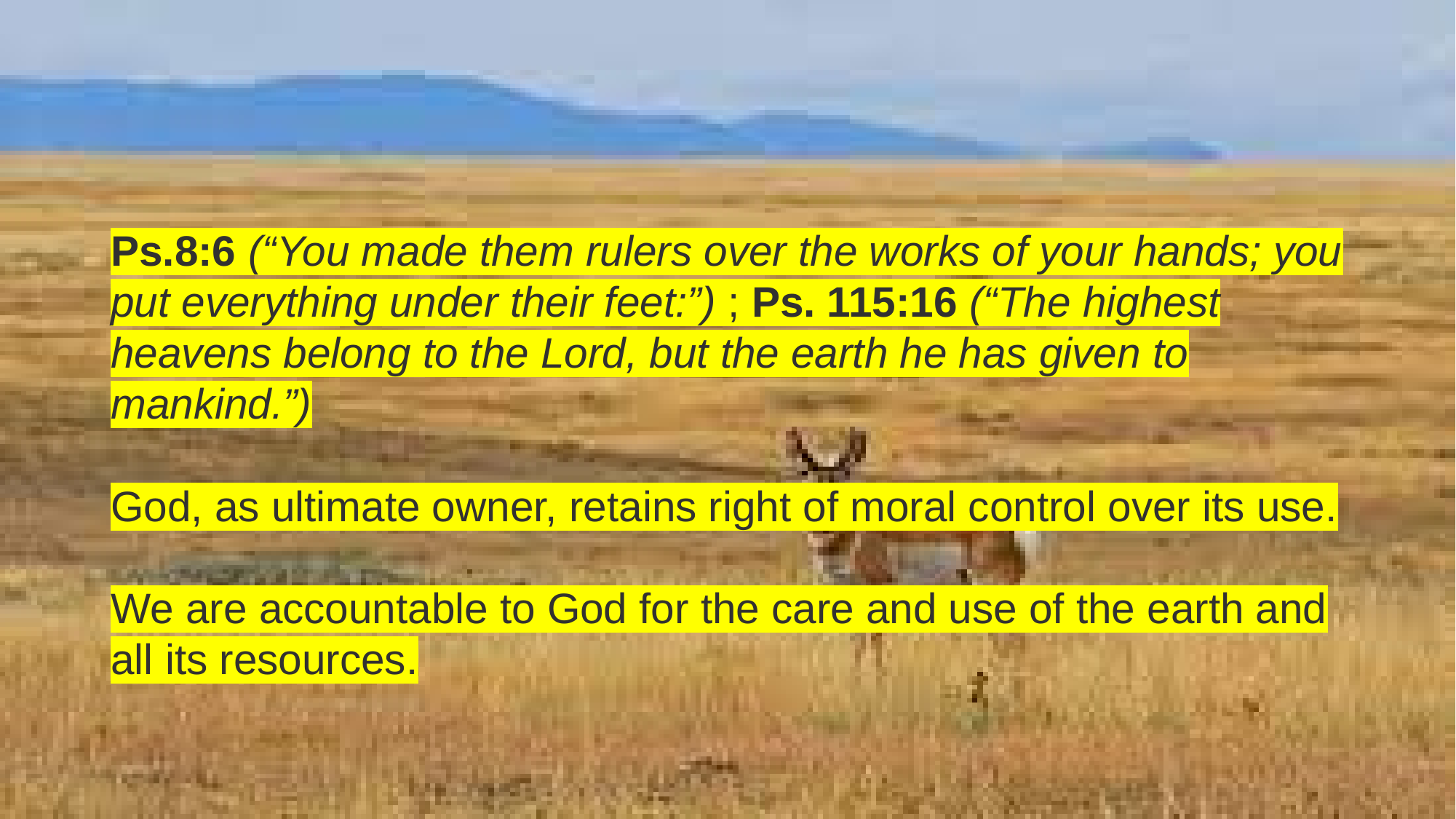

#
Ps.8:6 (“You made them rulers over the works of your hands; you put everything under their feet:”) ; Ps. 115:16 (“The highest heavens belong to the Lord, but the earth he has given to mankind.”)

God, as ultimate owner, retains right of moral control over its use.
We are accountable to God for the care and use of the earth and all its resources.